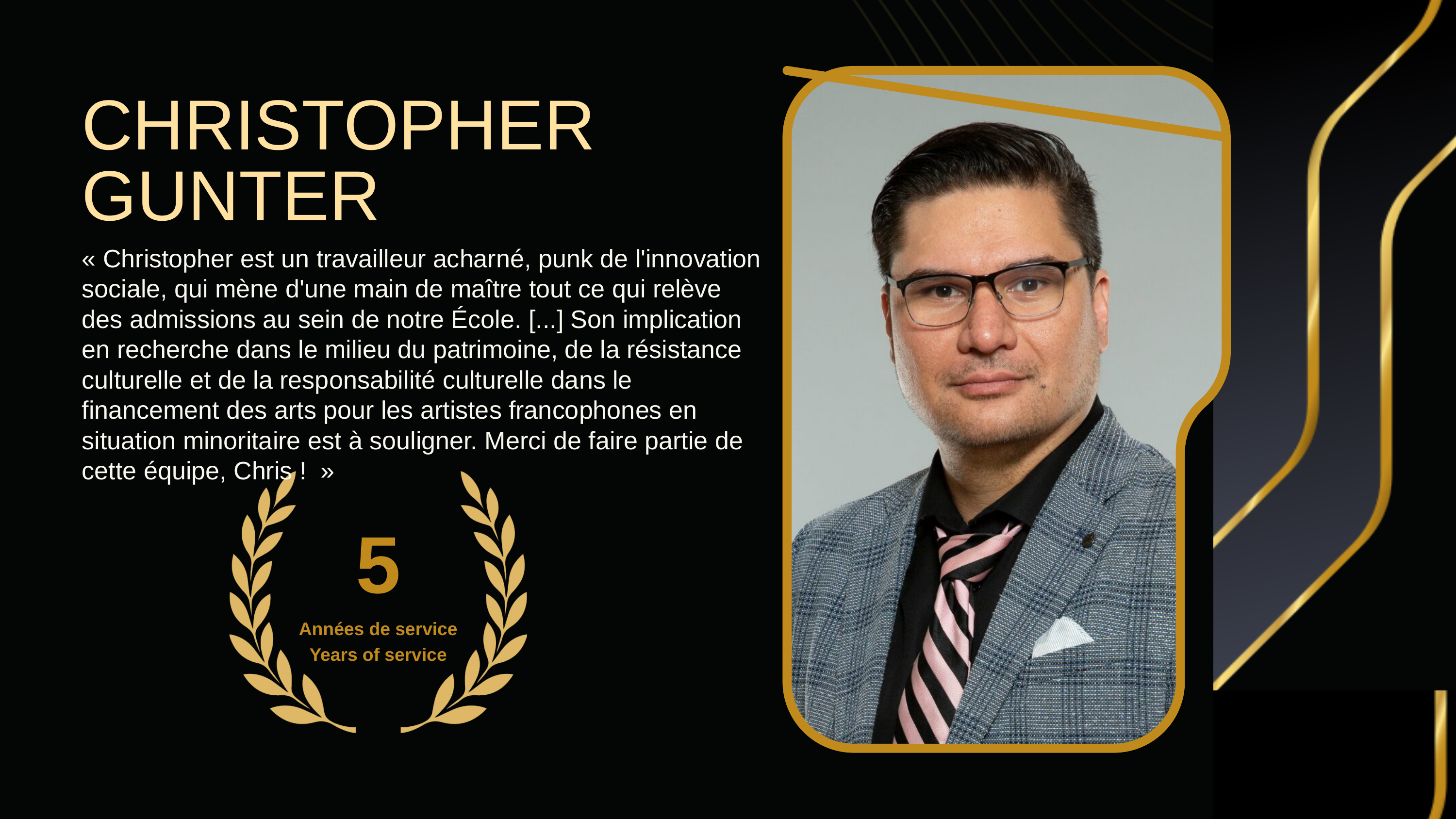

CHRISTOPHER GUNTER
« Christopher est un travailleur acharné, punk de l'innovation sociale, qui mène d'une main de maître tout ce qui relève des admissions au sein de notre École. [...] Son implication en recherche dans le milieu du patrimoine, de la résistance culturelle et de la responsabilité culturelle dans le financement des arts pour les artistes francophones en situation minoritaire est à souligner. Merci de faire partie de cette équipe, Chris !  »

5
Années de service
Years of service